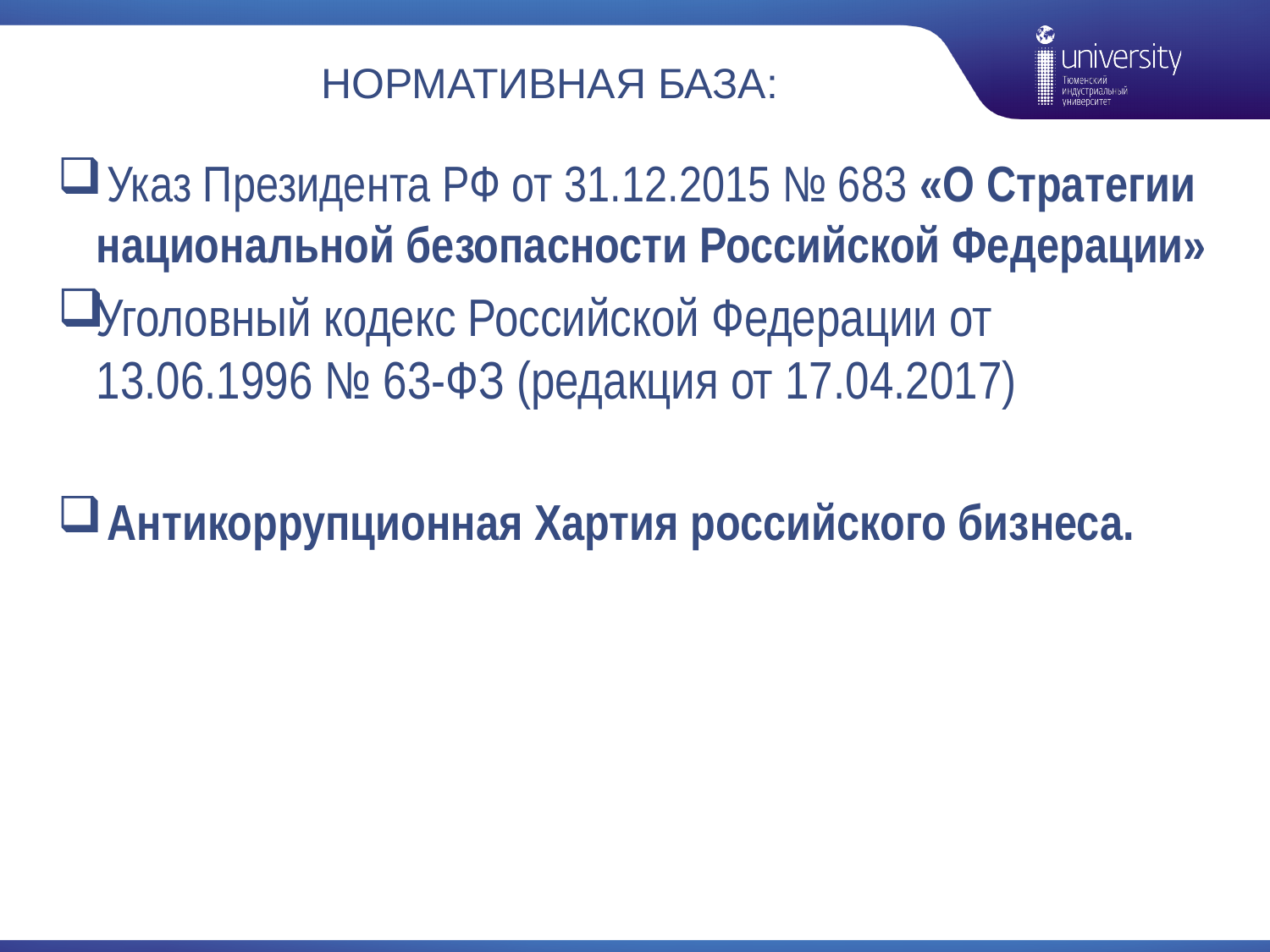

# Нормативная база:
 Указ Президента РФ от 31.12.2015 № 683 «О Стратегии национальной безопасности Российской Федерации»
Уголовный кодекс Российской Федерации от 13.06.1996 № 63-ФЗ (редакция от 17.04.2017)

 Антикоррупционная Хартия российского бизнеса.